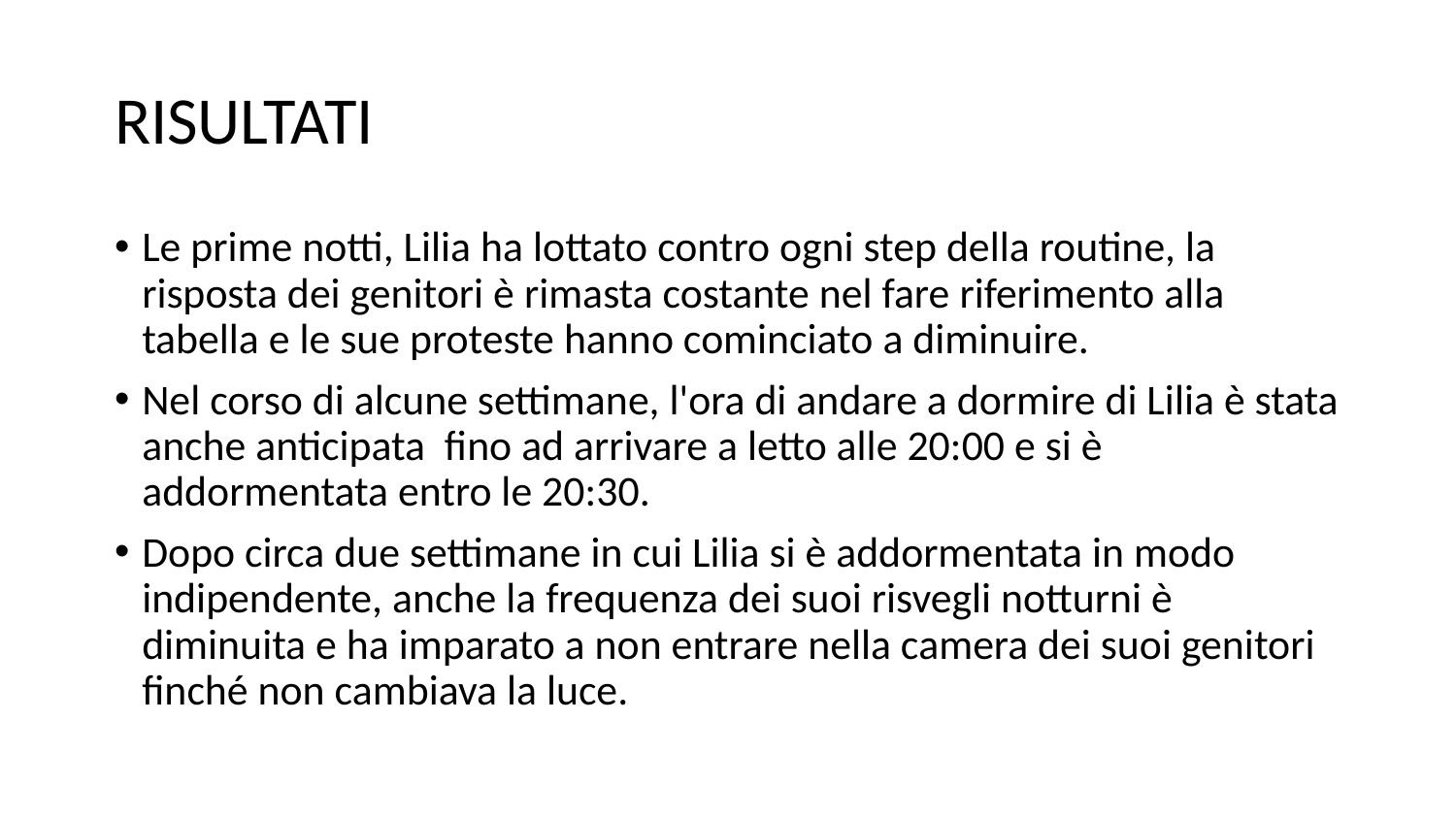

# RISULTATI
Le prime notti, Lilia ha lottato contro ogni step della routine, la risposta dei genitori è rimasta costante nel fare riferimento alla tabella e le sue proteste hanno cominciato a diminuire.
Nel corso di alcune settimane, l'ora di andare a dormire di Lilia è stata anche anticipata  fino ad arrivare a letto alle 20:00 e si è addormentata entro le 20:30.
Dopo circa due settimane in cui Lilia si è addormentata in modo indipendente, anche la frequenza dei suoi risvegli notturni è diminuita e ha imparato a non entrare nella camera dei suoi genitori finché non cambiava la luce.